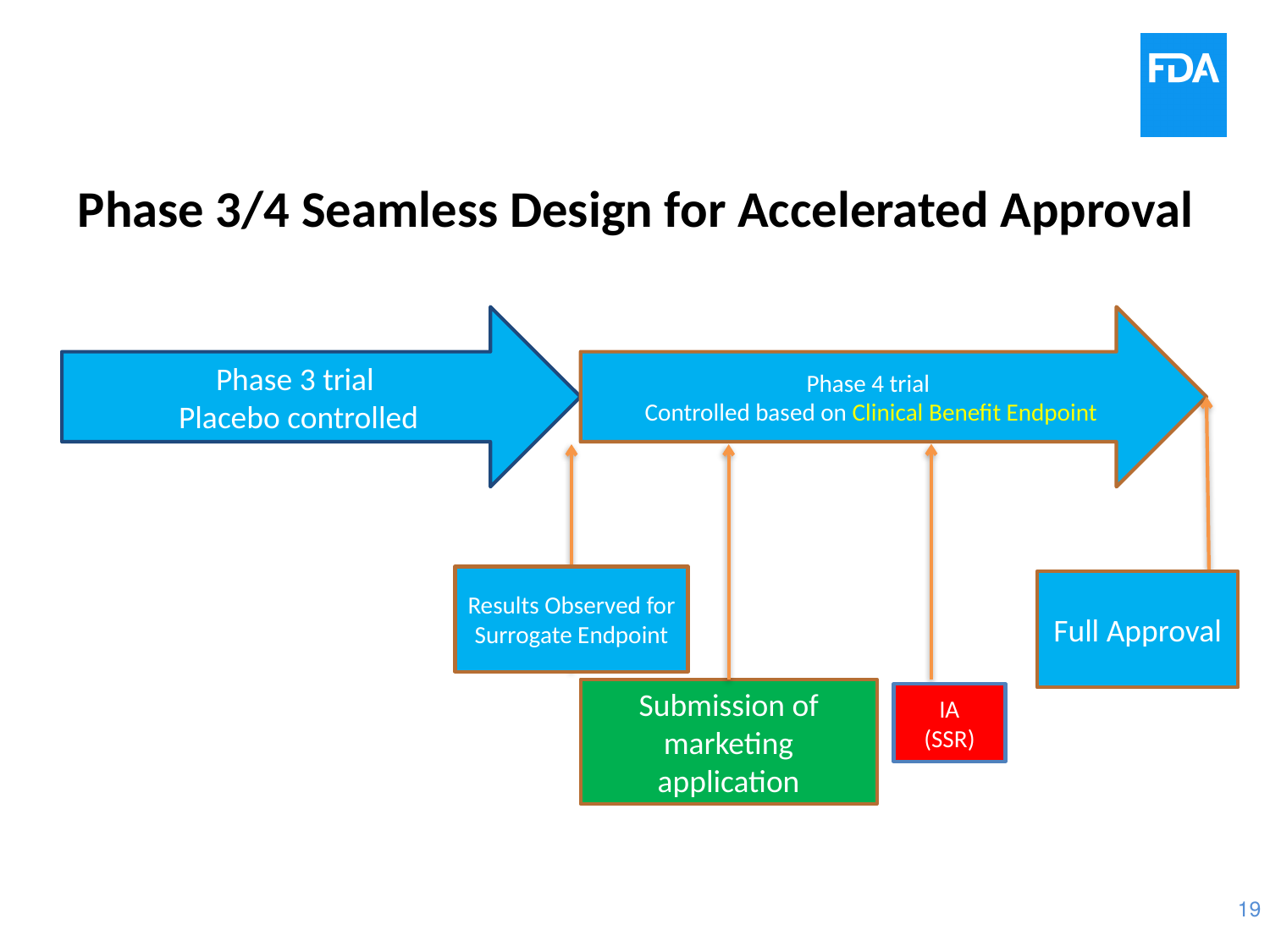

# Phase 3/4 Seamless Design for Accelerated Approval

Phase 3 trial
Placebo controlled
Phase 4 trial
Controlled based on Clinical Benefit Endpoint
Results Observed for Surrogate Endpoint
Full Approval
Submission of marketing application
IA
(SSR)